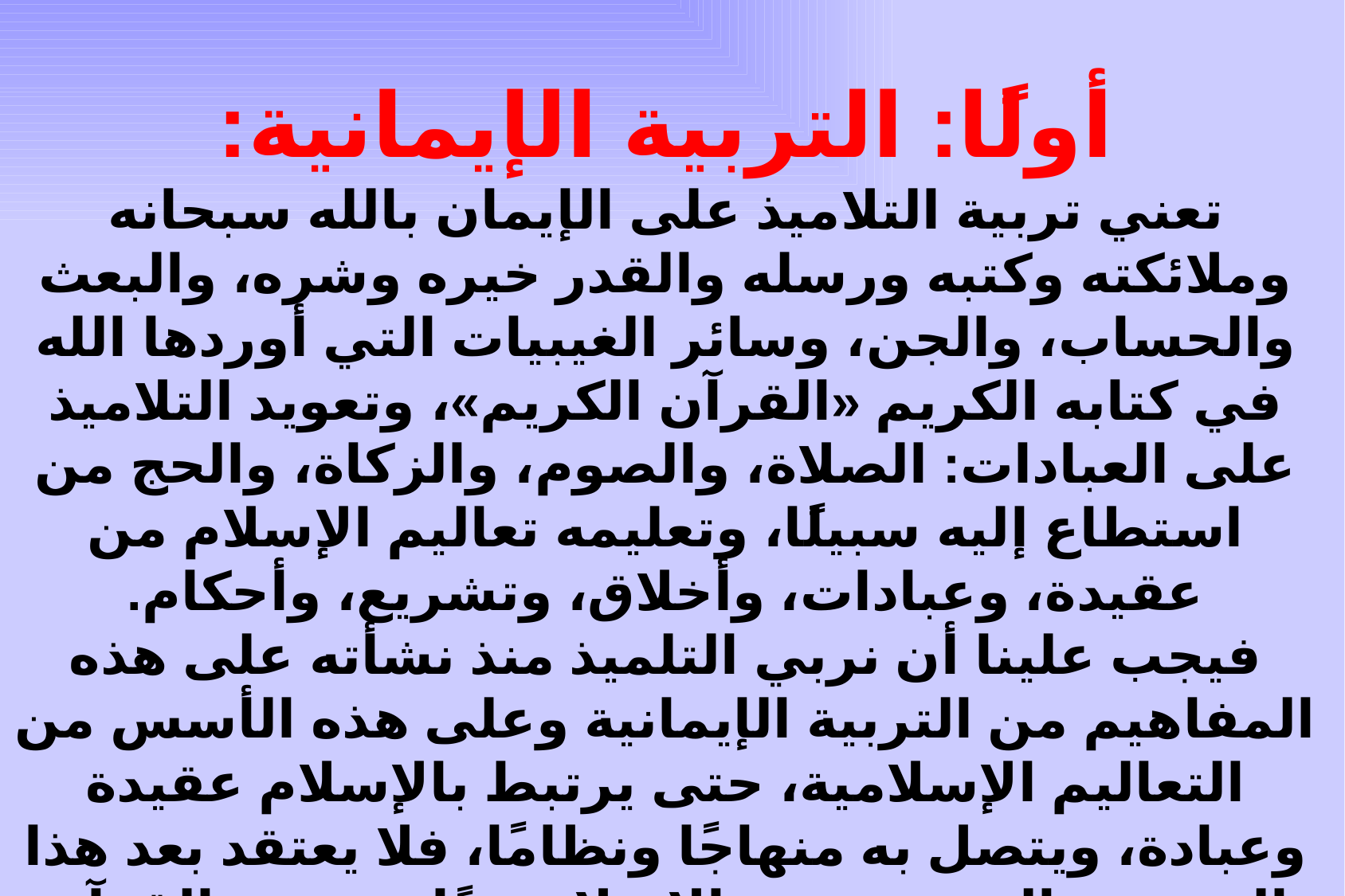

أولًا: التربية الإيمانية:
تعني تربية التلاميذ على الإيمان بالله سبحانه وملائكته وكتبه ورسله والقدر خيره وشره، والبعث والحساب، والجن، وسائر الغيبيات التي أوردها الله في كتابه الكريم «القرآن الكريم»، وتعويد التلاميذ على العبادات: الصلاة، والصوم، والزكاة، والحج من استطاع إليه سبيلًا، وتعليمه تعاليم الإسلام من عقيدة، وعبادات، وأخلاق، وتشريع، وأحكام.
فيجب علينا أن نربي التلميذ منذ نشأته على هذه المفاهيم من التربية الإيمانية وعلى هذه الأسس من التعاليم الإسلامية، حتى يرتبط بالإسلام عقيدة وعبادة، ويتصل به منهاجًا ونظامًا، فلا يعتقد بعد هذا التوجيه والتربية سوى الإسلام دينًا، وسوى القرآن هاديًا، وسوى الرسول صلى الله عليه وسلم قائدًا وقدوة.